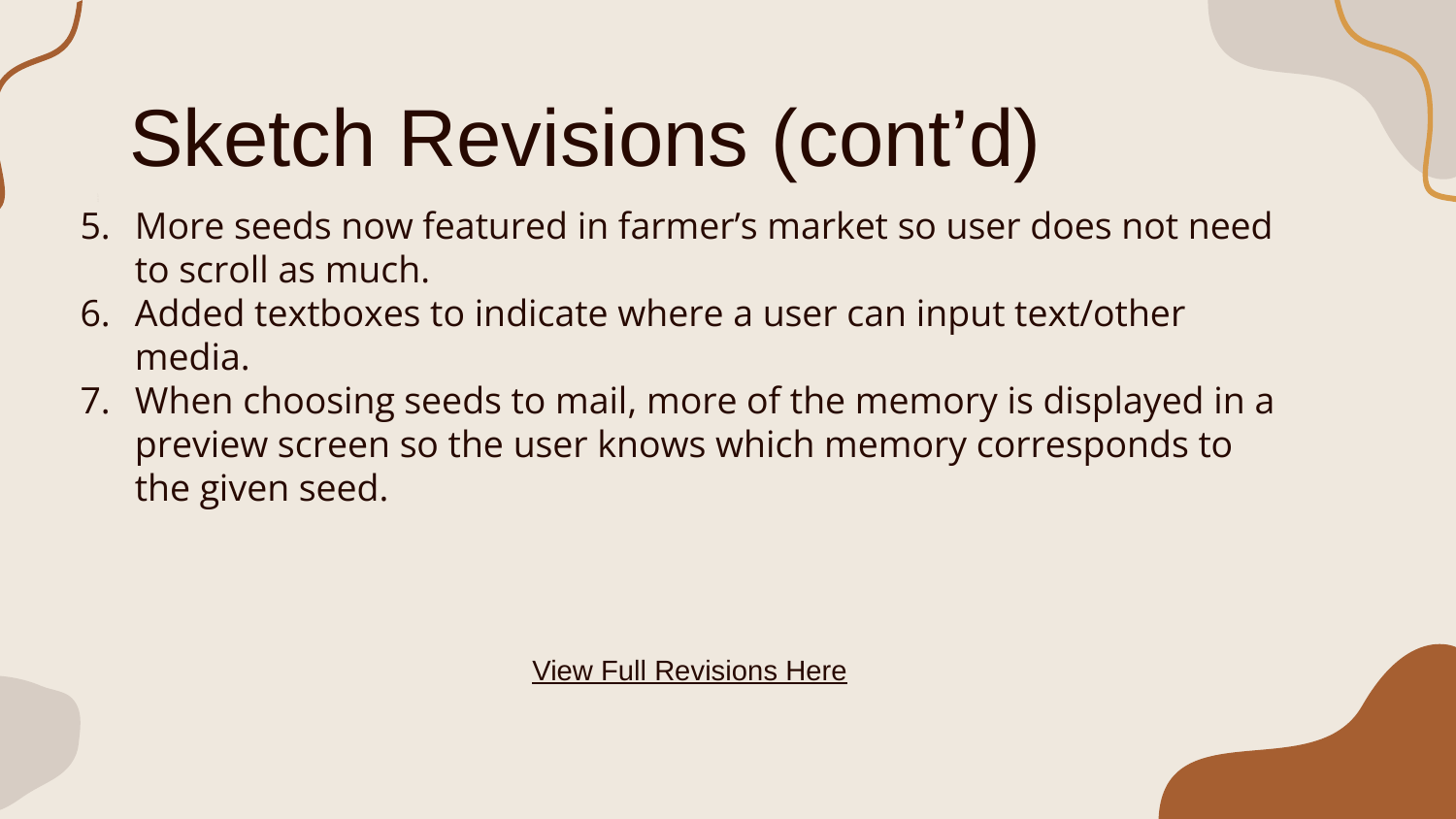

# Sketch Revisions (cont’d)

More seeds now featured in farmer’s market so user does not need to scroll as much.
Added textboxes to indicate where a user can input text/other media.
When choosing seeds to mail, more of the memory is displayed in a preview screen so the user knows which memory corresponds to the given seed.
View Full Revisions Here